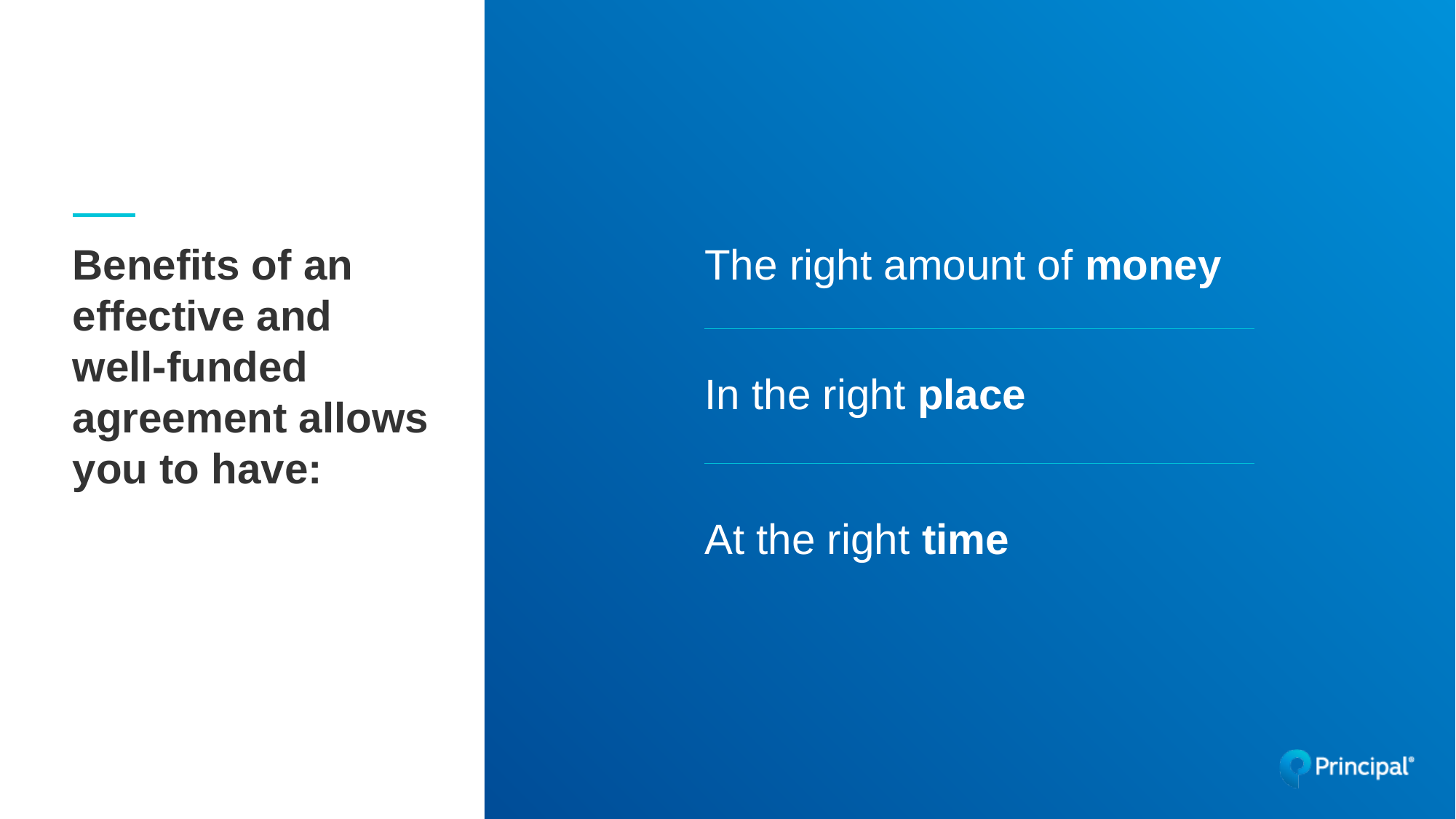

# Benefits of an effective and well-funded agreement allows you to have:
The right amount of money
In the right place

At the right time
17